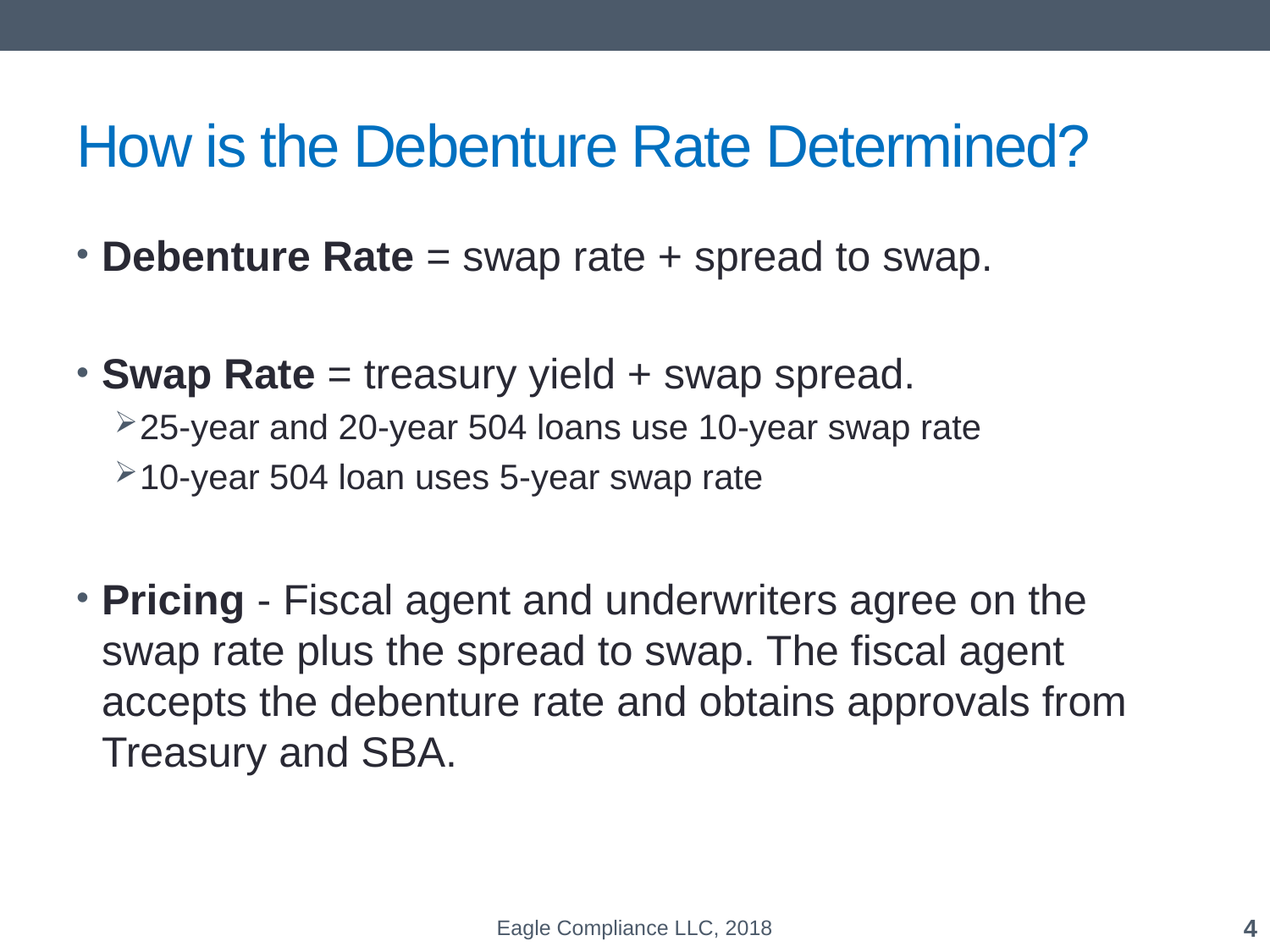

# How is the Debenture Rate Determined?
Debenture Rate = swap rate + spread to swap.

Swap Rate = treasury yield + swap spread.
25-year and 20-year 504 loans use 10-year swap rate
10-year 504 loan uses 5-year swap rate

Pricing - Fiscal agent and underwriters agree on the swap rate plus the spread to swap. The fiscal agent accepts the debenture rate and obtains approvals from Treasury and SBA.

Eagle Compliance LLC, 2018
4